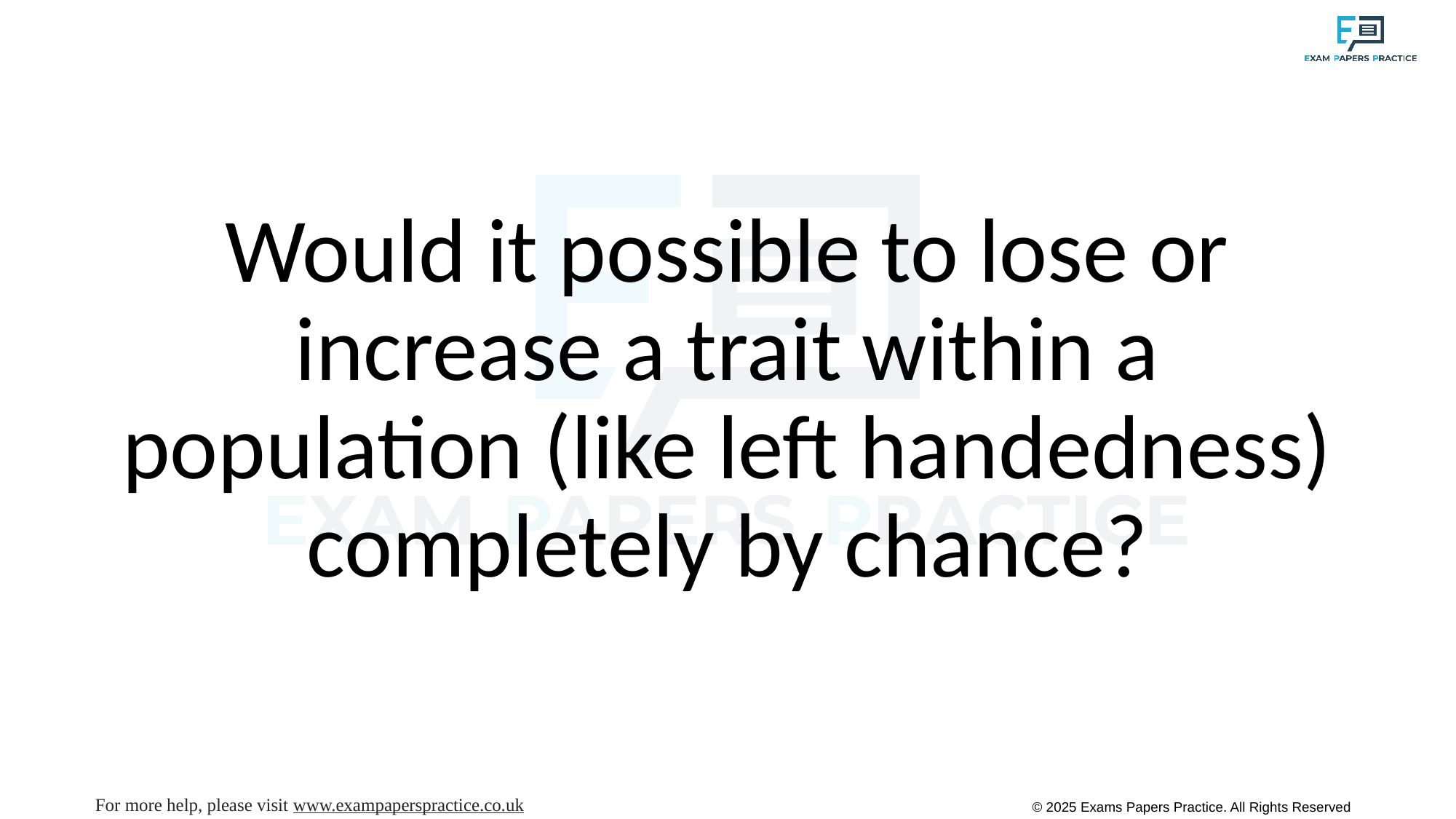

# Would it possible to lose or increase a trait within a population (like left handedness) completely by chance?